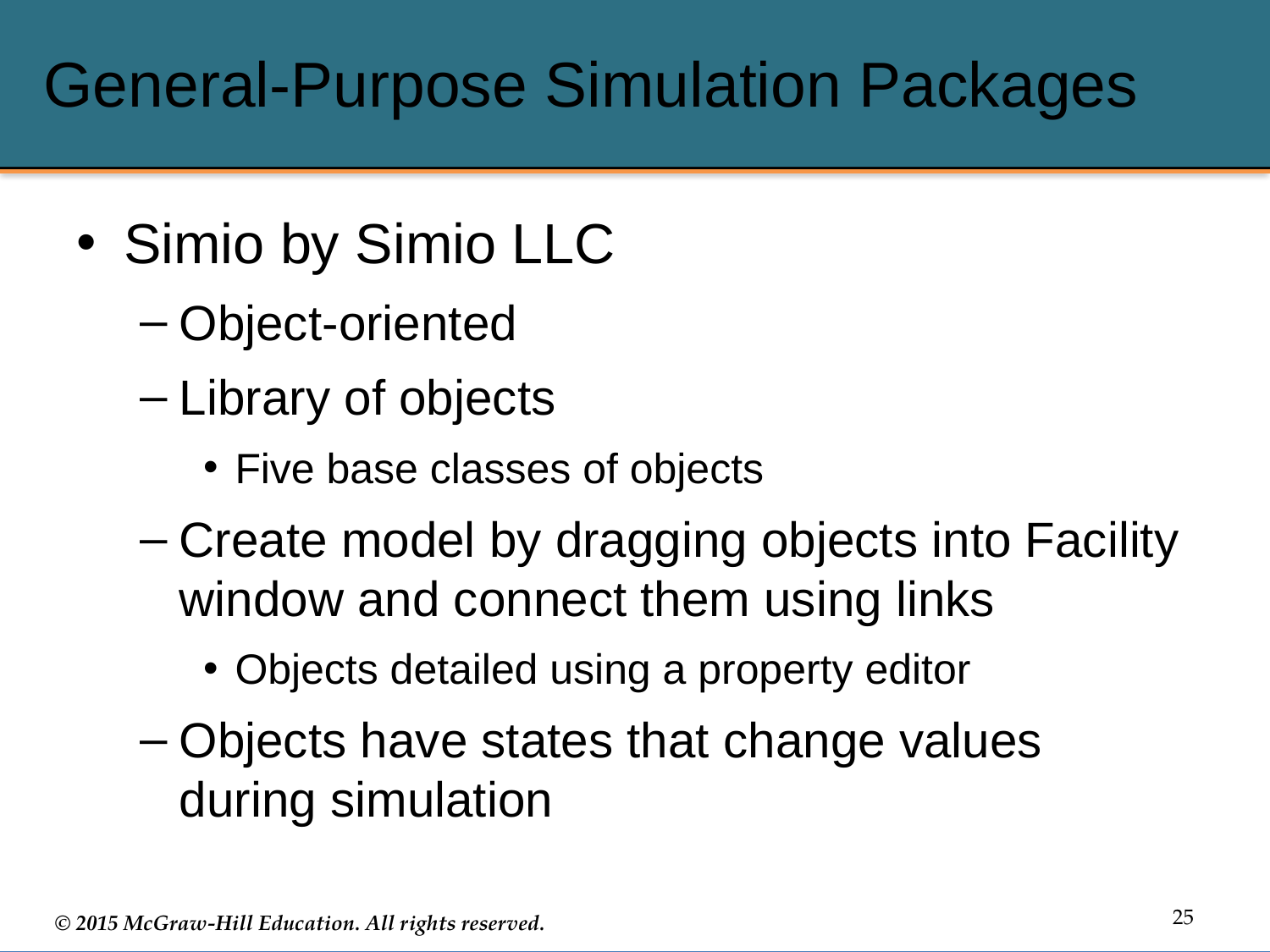

# General-Purpose Simulation Packages
Simio by Simio LLC
Object-oriented
Library of objects
Five base classes of objects
Create model by dragging objects into Facility window and connect them using links
Objects detailed using a property editor
Objects have states that change values during simulation
25